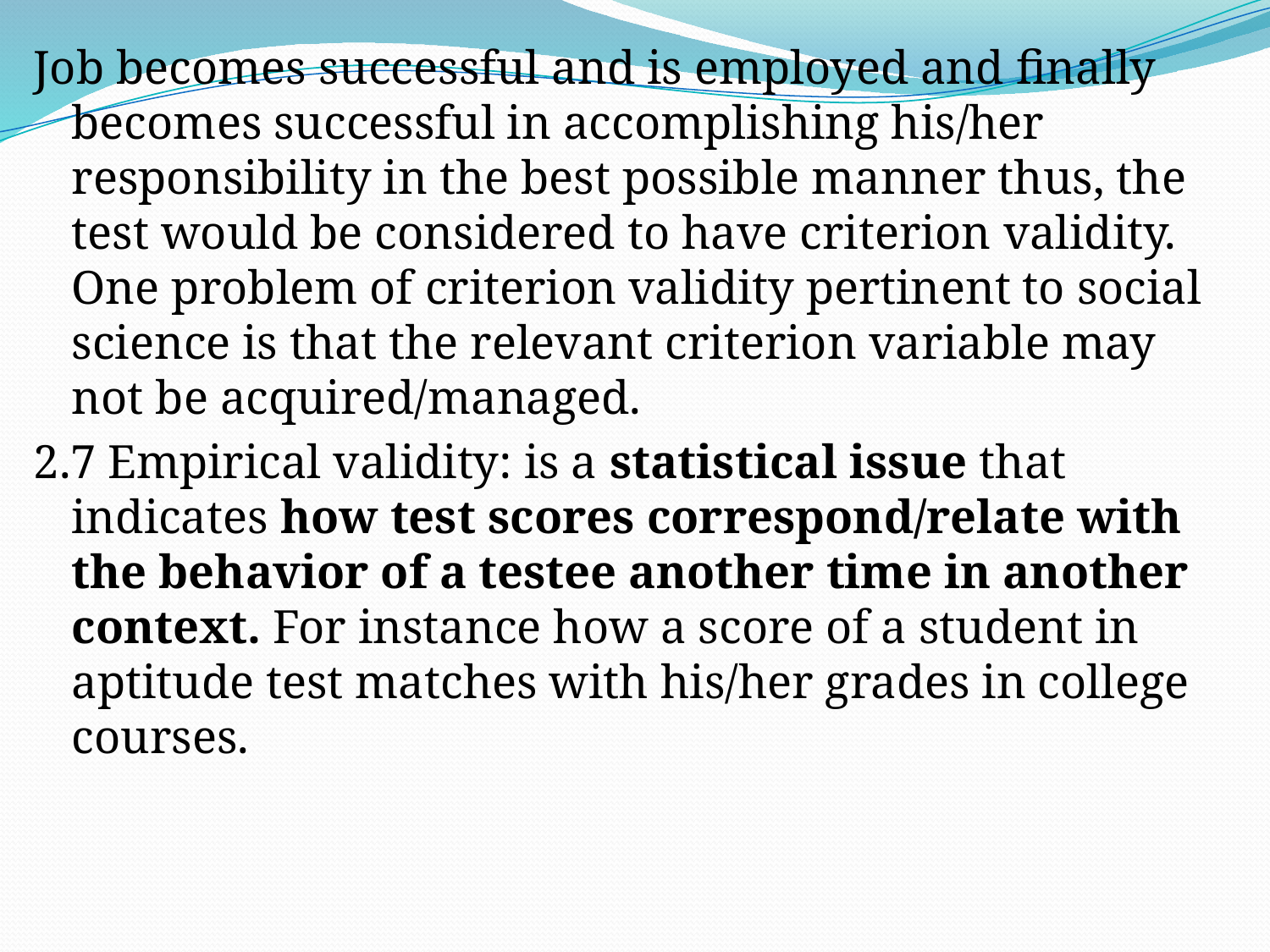

Job becomes successful and is employed and finally becomes successful in accomplishing his/her responsibility in the best possible manner thus, the test would be considered to have criterion validity. One problem of criterion validity pertinent to social science is that the relevant criterion variable may not be acquired/managed.
2.7 Empirical validity: is a statistical issue that indicates how test scores correspond/relate with the behavior of a testee another time in another context. For instance how a score of a student in aptitude test matches with his/her grades in college courses.